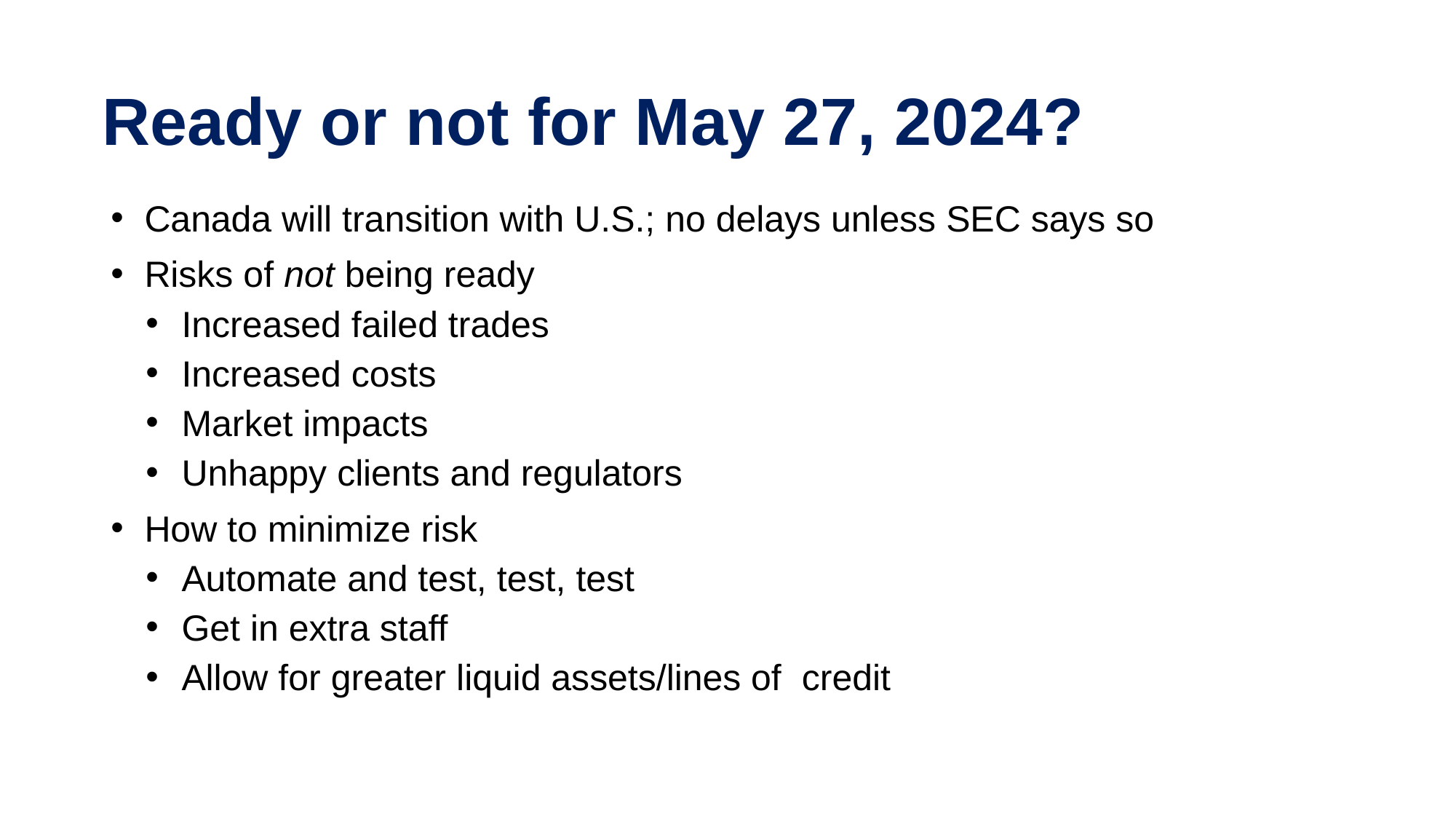

# Ready or not for May 27, 2024?
Canada will transition with U.S.; no delays unless SEC says so
Risks of not being ready
Increased failed trades
Increased costs
Market impacts
Unhappy clients and regulators
How to minimize risk
Automate and test, test, test
Get in extra staff
Allow for greater liquid assets/lines of  credit